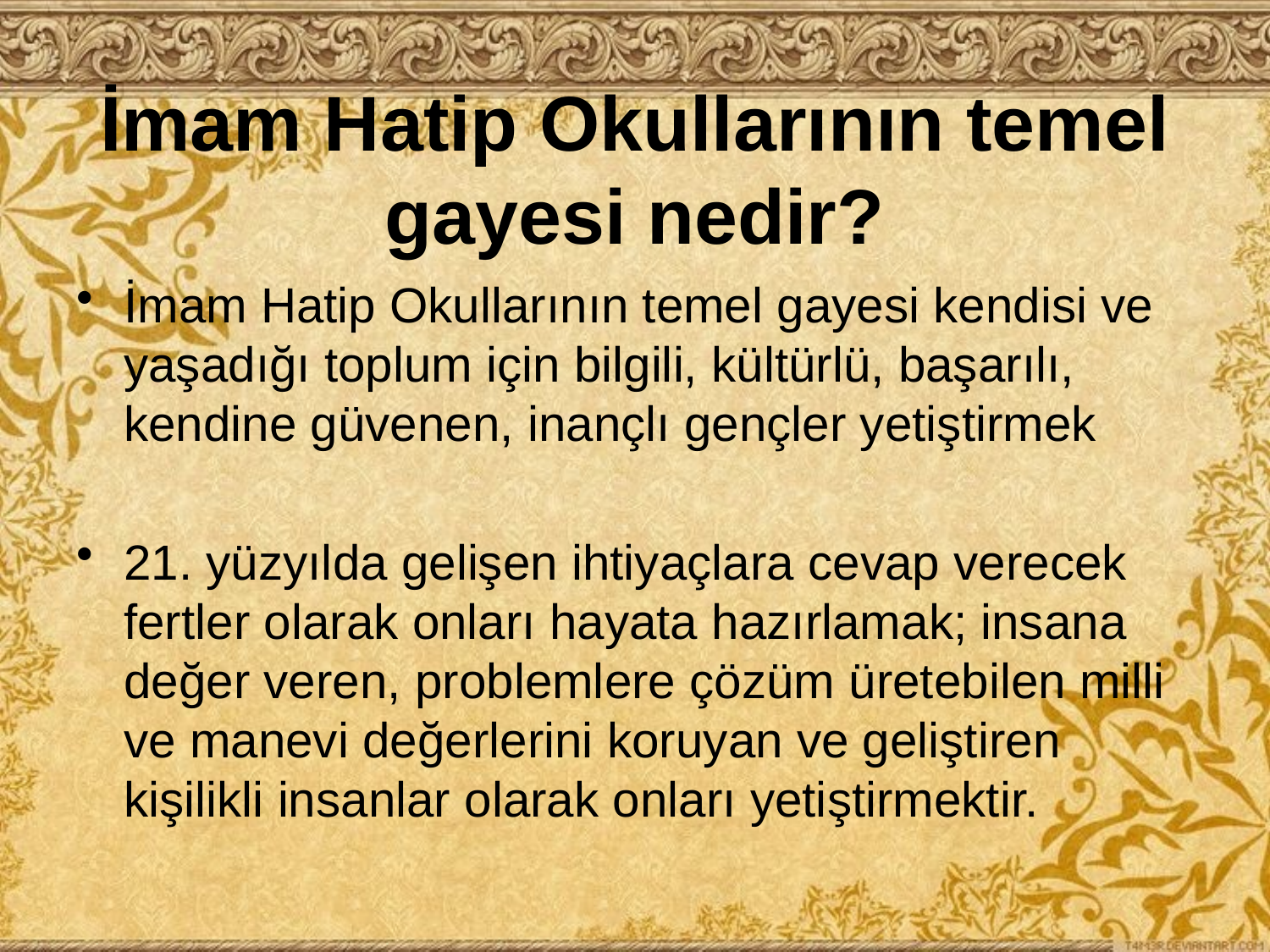

# İmam Hatip Okullarının temel gayesi nedir?
İmam Hatip Okullarının temel gayesi kendisi ve yaşadığı toplum için bilgili, kültürlü, başarılı, kendine güvenen, inançlı gençler yetiştirmek

21. yüzyılda gelişen ihtiyaçlara cevap verecek fertler olarak onları hayata hazırlamak; insana değer veren, problemlere çözüm üretebilen milli ve manevi değerlerini koruyan ve geliştiren kişilikli insanlar olarak onları yetiştirmektir.